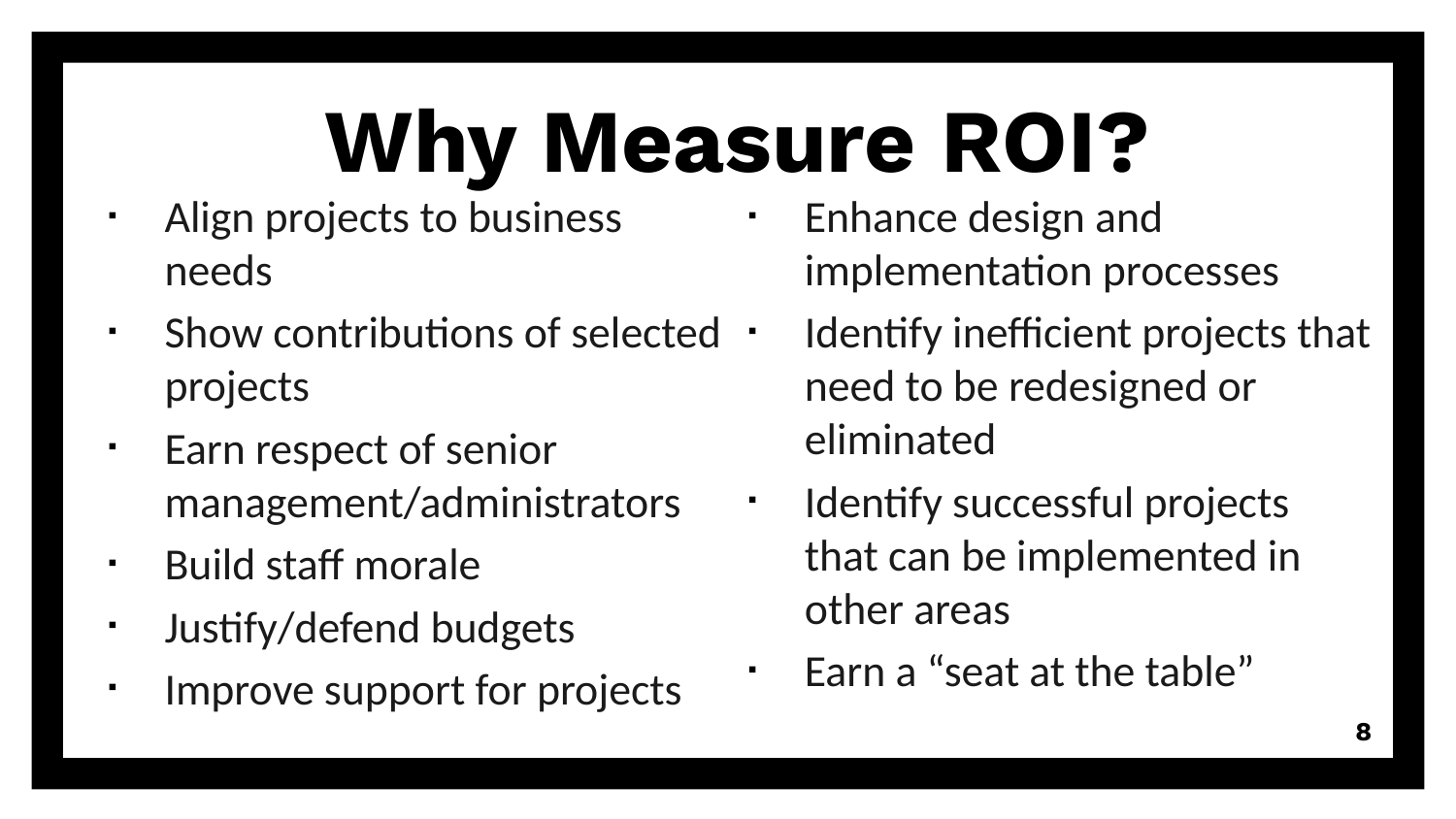

Why Measure ROI?
Align projects to business needs
Show contributions of selected projects
Earn respect of senior management/administrators
Build staff morale
Justify/defend budgets
Improve support for projects
Enhance design and implementation processes
Identify inefficient projects that need to be redesigned or eliminated
Identify successful projects that can be implemented in other areas
Earn a “seat at the table”
8
8